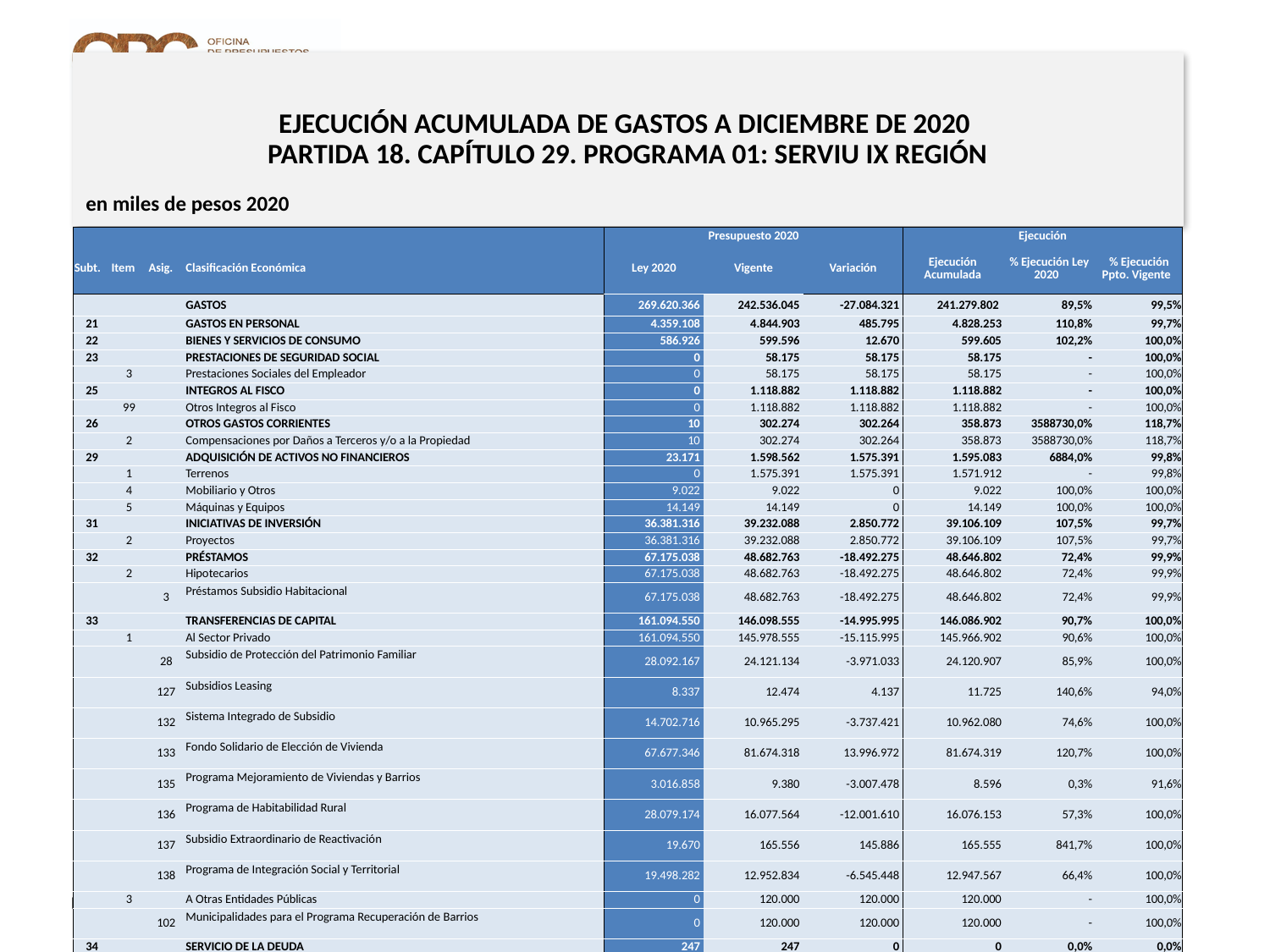

# EJECUCIÓN ACUMULADA DE GASTOS A DICIEMBRE DE 2020 PARTIDA 18. CAPÍTULO 29. PROGRAMA 01: SERVIU IX REGIÓN
en miles de pesos 2020
|  |  |  |  | Presupuesto 2020 |  |  | Ejecución |  |  |
| --- | --- | --- | --- | --- | --- | --- | --- | --- | --- |
| Subt. | Item | Asig. | Clasificación Económica | Ley 2020 | Vigente | Variación | Ejecución Acumulada | % Ejecución Ley 2020 | % Ejecución Ppto. Vigente |
|  |  |  | GASTOS | 269.620.366 | 242.536.045 | -27.084.321 | 241.279.802 | 89,5% | 99,5% |
| 21 |  |  | GASTOS EN PERSONAL | 4.359.108 | 4.844.903 | 485.795 | 4.828.253 | 110,8% | 99,7% |
| 22 |  |  | BIENES Y SERVICIOS DE CONSUMO | 586.926 | 599.596 | 12.670 | 599.605 | 102,2% | 100,0% |
| 23 |  |  | PRESTACIONES DE SEGURIDAD SOCIAL | 0 | 58.175 | 58.175 | 58.175 | - | 100,0% |
|  | 3 |  | Prestaciones Sociales del Empleador | 0 | 58.175 | 58.175 | 58.175 | - | 100,0% |
| 25 |  |  | INTEGROS AL FISCO | 0 | 1.118.882 | 1.118.882 | 1.118.882 | - | 100,0% |
|  | 99 |  | Otros Integros al Fisco | 0 | 1.118.882 | 1.118.882 | 1.118.882 | - | 100,0% |
| 26 |  |  | OTROS GASTOS CORRIENTES | 10 | 302.274 | 302.264 | 358.873 | 3588730,0% | 118,7% |
|  | 2 |  | Compensaciones por Daños a Terceros y/o a la Propiedad | 10 | 302.274 | 302.264 | 358.873 | 3588730,0% | 118,7% |
| 29 |  |  | ADQUISICIÓN DE ACTIVOS NO FINANCIEROS | 23.171 | 1.598.562 | 1.575.391 | 1.595.083 | 6884,0% | 99,8% |
|  | 1 |  | Terrenos | 0 | 1.575.391 | 1.575.391 | 1.571.912 | - | 99,8% |
|  | 4 |  | Mobiliario y Otros | 9.022 | 9.022 | 0 | 9.022 | 100,0% | 100,0% |
|  | 5 |  | Máquinas y Equipos | 14.149 | 14.149 | 0 | 14.149 | 100,0% | 100,0% |
| 31 |  |  | INICIATIVAS DE INVERSIÓN | 36.381.316 | 39.232.088 | 2.850.772 | 39.106.109 | 107,5% | 99,7% |
|  | 2 |  | Proyectos | 36.381.316 | 39.232.088 | 2.850.772 | 39.106.109 | 107,5% | 99,7% |
| 32 |  |  | PRÉSTAMOS | 67.175.038 | 48.682.763 | -18.492.275 | 48.646.802 | 72,4% | 99,9% |
|  | 2 |  | Hipotecarios | 67.175.038 | 48.682.763 | -18.492.275 | 48.646.802 | 72,4% | 99,9% |
|  |  | 3 | Préstamos Subsidio Habitacional | 67.175.038 | 48.682.763 | -18.492.275 | 48.646.802 | 72,4% | 99,9% |
| 33 |  |  | TRANSFERENCIAS DE CAPITAL | 161.094.550 | 146.098.555 | -14.995.995 | 146.086.902 | 90,7% | 100,0% |
|  | 1 |  | Al Sector Privado | 161.094.550 | 145.978.555 | -15.115.995 | 145.966.902 | 90,6% | 100,0% |
|  |  | 28 | Subsidio de Protección del Patrimonio Familiar | 28.092.167 | 24.121.134 | -3.971.033 | 24.120.907 | 85,9% | 100,0% |
|  |  | 127 | Subsidios Leasing | 8.337 | 12.474 | 4.137 | 11.725 | 140,6% | 94,0% |
|  |  | 132 | Sistema Integrado de Subsidio | 14.702.716 | 10.965.295 | -3.737.421 | 10.962.080 | 74,6% | 100,0% |
|  |  | 133 | Fondo Solidario de Elección de Vivienda | 67.677.346 | 81.674.318 | 13.996.972 | 81.674.319 | 120,7% | 100,0% |
|  |  | 135 | Programa Mejoramiento de Viviendas y Barrios | 3.016.858 | 9.380 | -3.007.478 | 8.596 | 0,3% | 91,6% |
|  |  | 136 | Programa de Habitabilidad Rural | 28.079.174 | 16.077.564 | -12.001.610 | 16.076.153 | 57,3% | 100,0% |
|  |  | 137 | Subsidio Extraordinario de Reactivación | 19.670 | 165.556 | 145.886 | 165.555 | 841,7% | 100,0% |
|  |  | 138 | Programa de Integración Social y Territorial | 19.498.282 | 12.952.834 | -6.545.448 | 12.947.567 | 66,4% | 100,0% |
|  | 3 |  | A Otras Entidades Públicas | 0 | 120.000 | 120.000 | 120.000 | - | 100,0% |
|  |  | 102 | Municipalidades para el Programa Recuperación de Barrios | 0 | 120.000 | 120.000 | 120.000 | - | 100,0% |
| 34 |  |  | SERVICIO DE LA DEUDA | 247 | 247 | 0 | 0 | 0,0% | 0,0% |
|  | 7 |  | Deuda Flotante | 247 | 247 | 0 | 0 | 0,0% | 0,0% |
Nota: Para el cálculo del presupuesto vigente, así como para determinar la ejecución acumulada, no se incluyó: el subtítulo 25.99 “Otros Íntegros al Fisco” por cuanto corresponden a movimientos contables derivados de una instrucción administrativa aplicada por Dipres a partir del mes de abril.
20